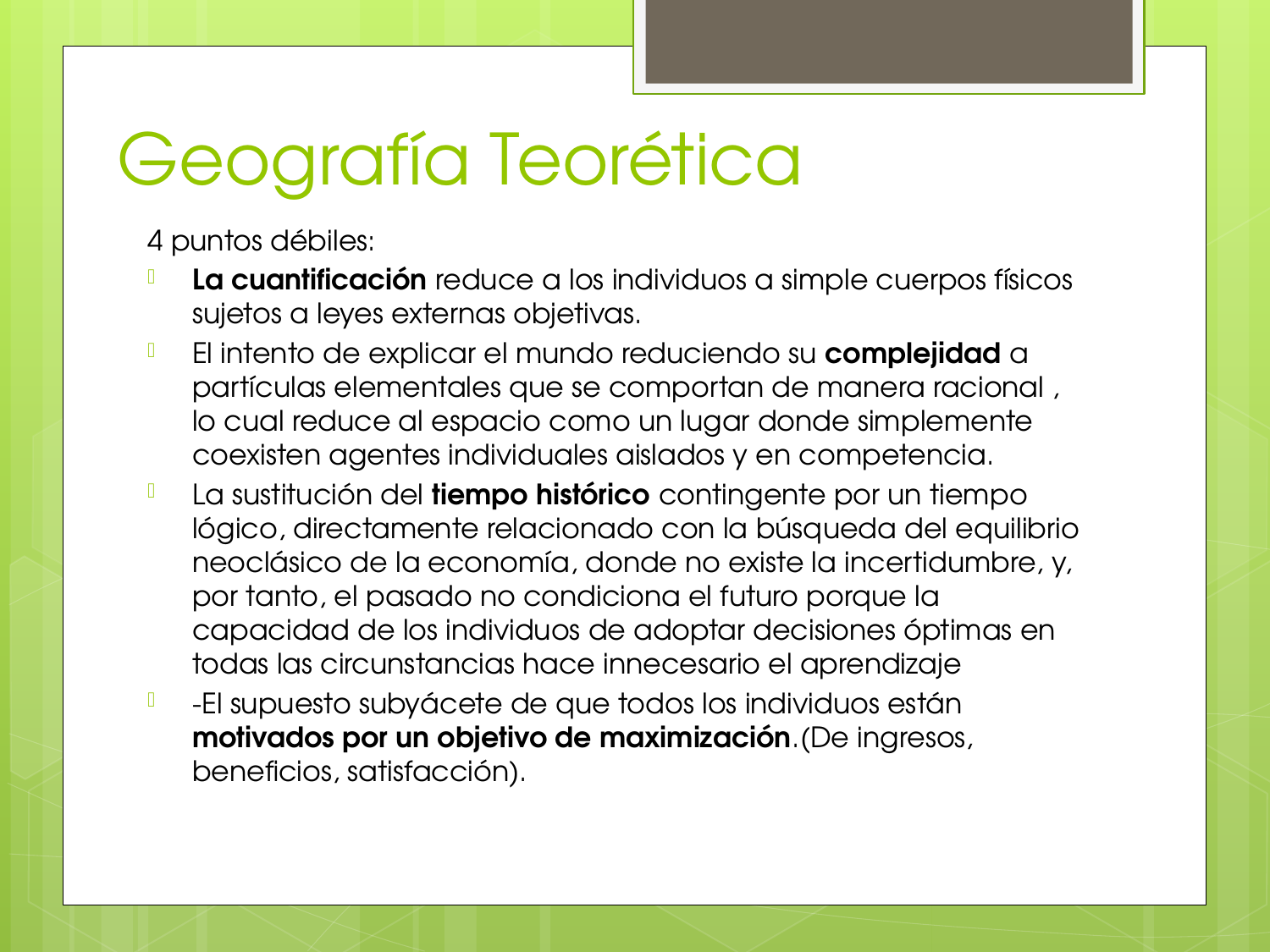

# Geografía Teorética
4 puntos débiles:
La cuantificación reduce a los individuos a simple cuerpos físicos sujetos a leyes externas objetivas.
El intento de explicar el mundo reduciendo su complejidad a partículas elementales que se comportan de manera racional , lo cual reduce al espacio como un lugar donde simplemente coexisten agentes individuales aislados y en competencia.
La sustitución del tiempo histórico contingente por un tiempo lógico, directamente relacionado con la búsqueda del equilibrio neoclásico de la economía, donde no existe la incertidumbre, y, por tanto, el pasado no condiciona el futuro porque la capacidad de los individuos de adoptar decisiones óptimas en todas las circunstancias hace innecesario el aprendizaje
-El supuesto subyácete de que todos los individuos están motivados por un objetivo de maximización.(De ingresos, beneficios, satisfacción).